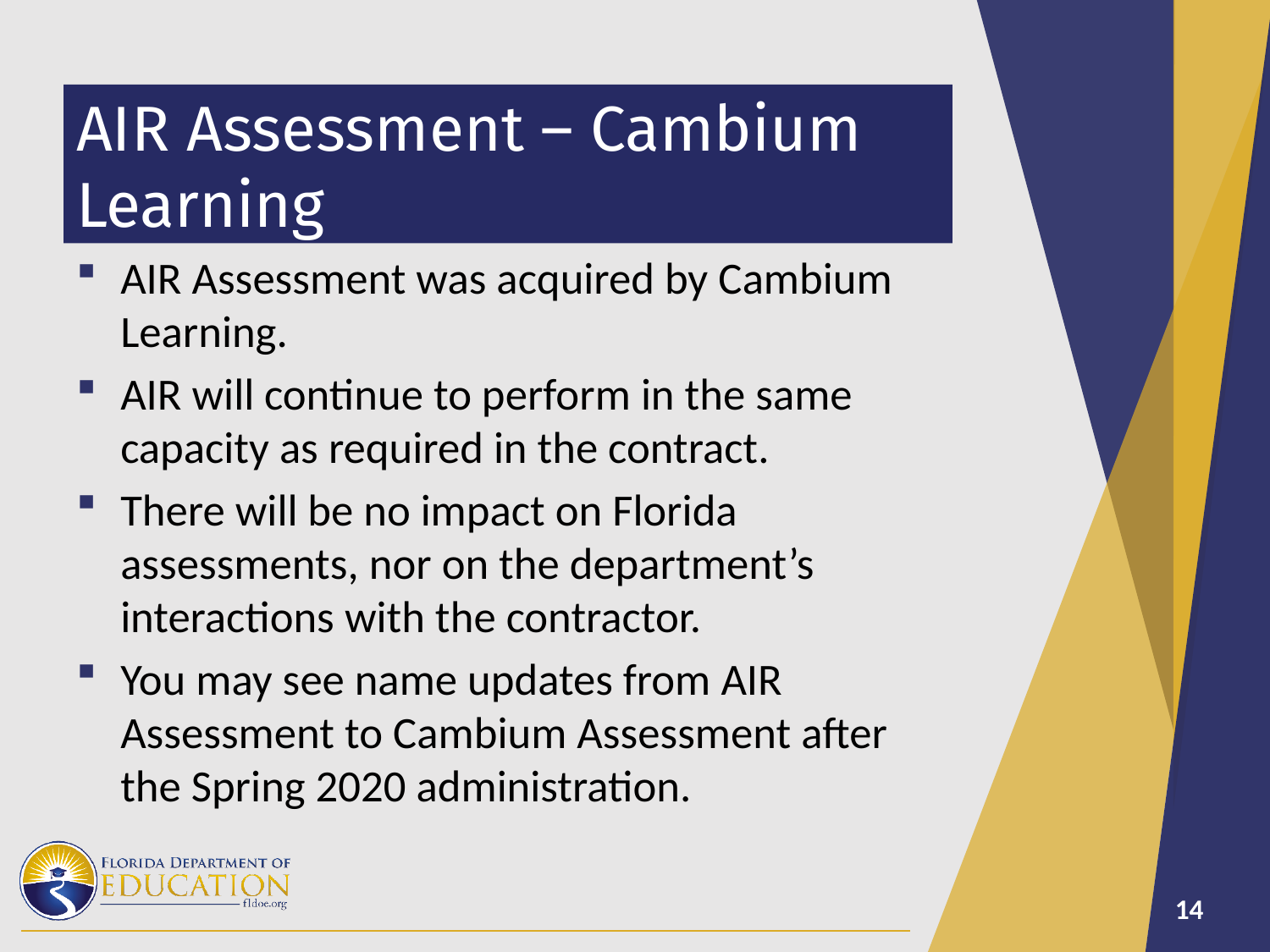

# AIR Assessment – Cambium Learning
AIR Assessment was acquired by Cambium Learning.
AIR will continue to perform in the same capacity as required in the contract.
There will be no impact on Florida assessments, nor on the department’s interactions with the contractor.
You may see name updates from AIR Assessment to Cambium Assessment after the Spring 2020 administration.
14